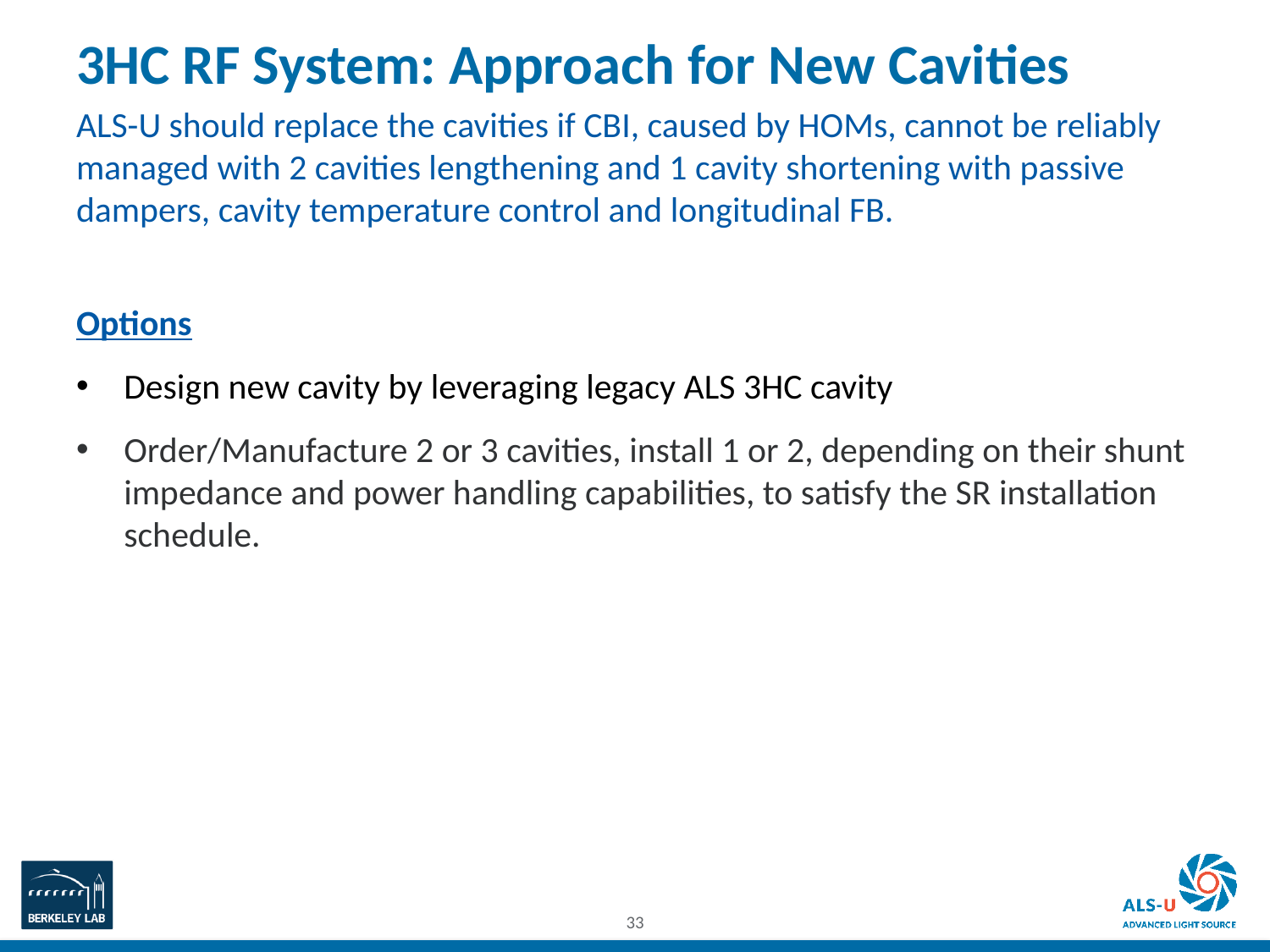

3HC RF System: Approach for New Cavities
ALS-U should replace the cavities if CBI, caused by HOMs, cannot be reliably managed with 2 cavities lengthening and 1 cavity shortening with passive dampers, cavity temperature control and longitudinal FB.

Options
Design new cavity by leveraging legacy ALS 3HC cavity
Order/Manufacture 2 or 3 cavities, install 1 or 2, depending on their shunt impedance and power handling capabilities, to satisfy the SR installation schedule.

33